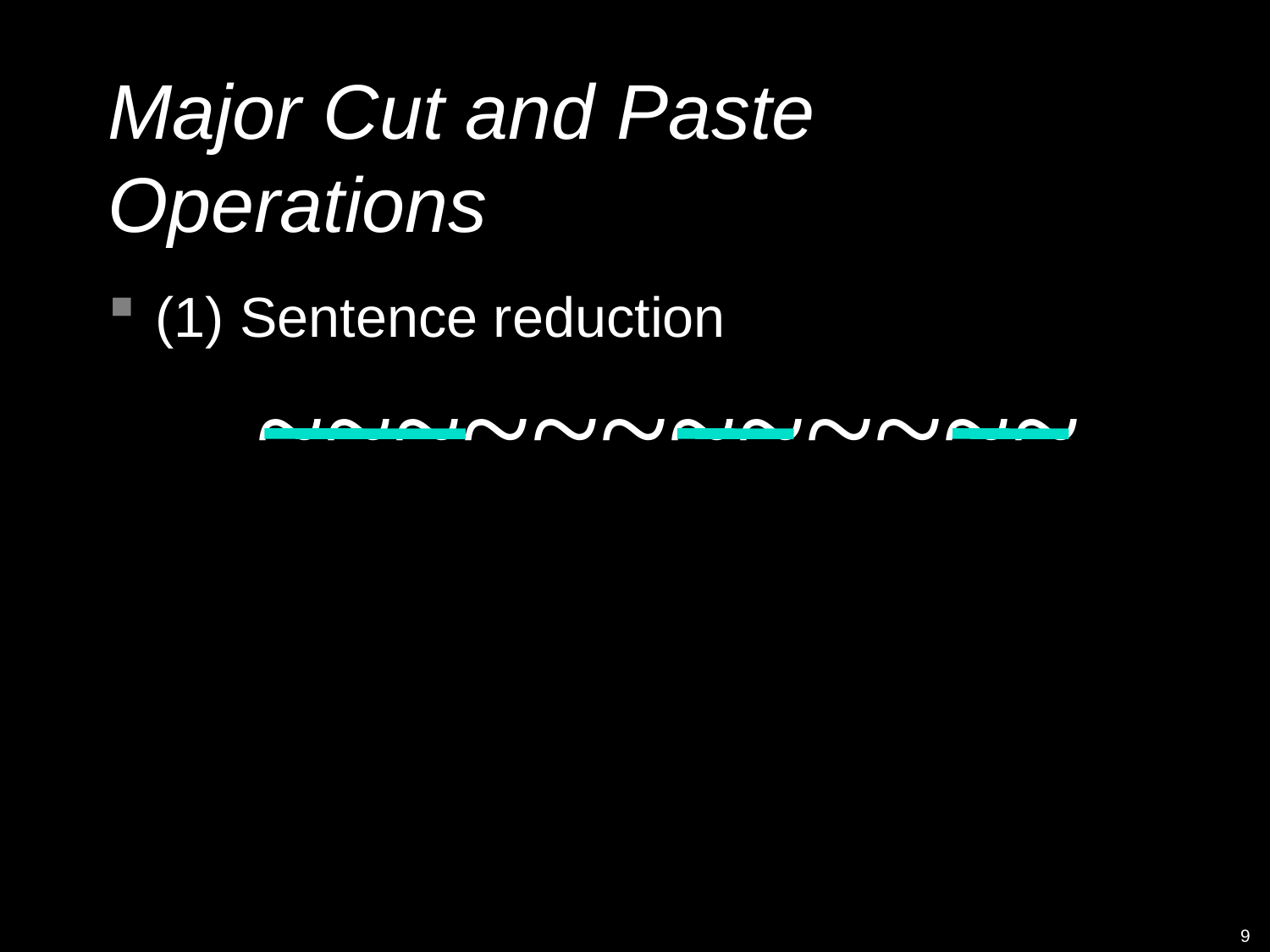

# Major Cut and Paste Operations
(1) Sentence reduction

~~~~~~~~~~~~